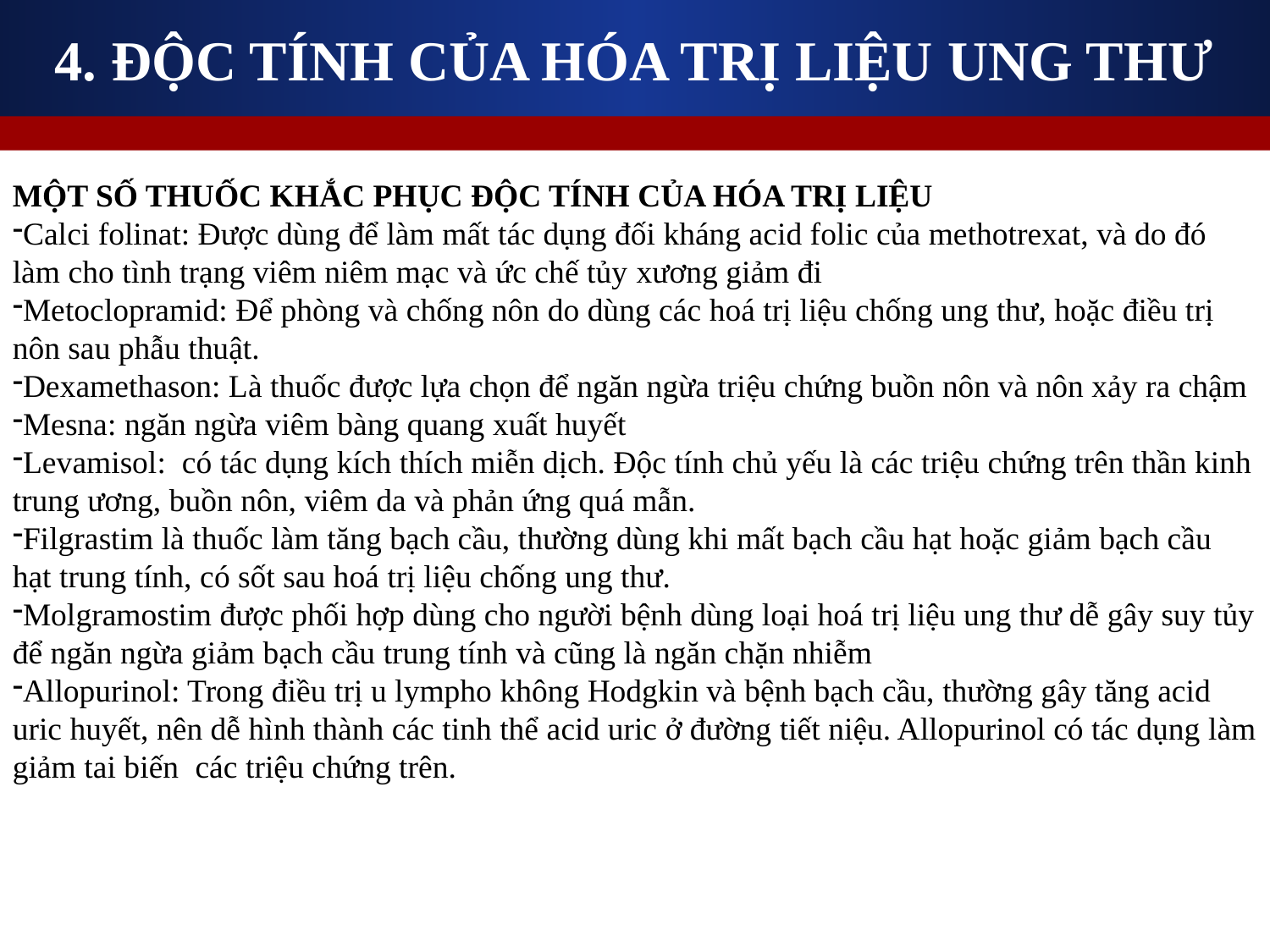

4. ĐỘC TÍNH CỦA HÓA TRỊ LIỆU UNG THƯ
MỘT SỐ THUỐC KHẮC PHỤC ĐỘC TÍNH CỦA HÓA TRỊ LIỆU
Calci folinat: Được dùng để làm mất tác dụng đối kháng acid folic của methotrexat, và do đó làm cho tình trạng viêm niêm mạc và ức chế tủy xương giảm đi
Metoclopramid: Để phòng và chống nôn do dùng các hoá trị liệu chống ung thư, hoặc điều trị nôn sau phẫu thuật.
Dexamethason: Là thuốc được lựa chọn để ngăn ngừa triệu chứng buồn nôn và nôn xảy ra chậm
Mesna: ngăn ngừa viêm bàng quang xuất huyết
Levamisol:  có tác dụng kích thích miễn dịch. Độc tính chủ yếu là các triệu chứng trên thần kinh trung ương, buồn nôn, viêm da và phản ứng quá mẫn.
Filgrastim là thuốc làm tăng bạch cầu, thường dùng khi mất bạch cầu hạt hoặc giảm bạch cầu hạt trung tính, có sốt sau hoá trị liệu chống ung thư.
Molgramostim được phối hợp dùng cho người bệnh dùng loại hoá trị liệu ung thư dễ gây suy tủy để ngăn ngừa giảm bạch cầu trung tính và cũng là ngăn chặn nhiễm
Allopurinol: Trong điều trị u lympho không Hodgkin và bệnh bạch cầu, thường gây tăng acid uric huyết, nên dễ hình thành các tinh thể acid uric ở đường tiết niệu. Allopurinol có tác dụng làm giảm tai biến  các triệu chứng trên.